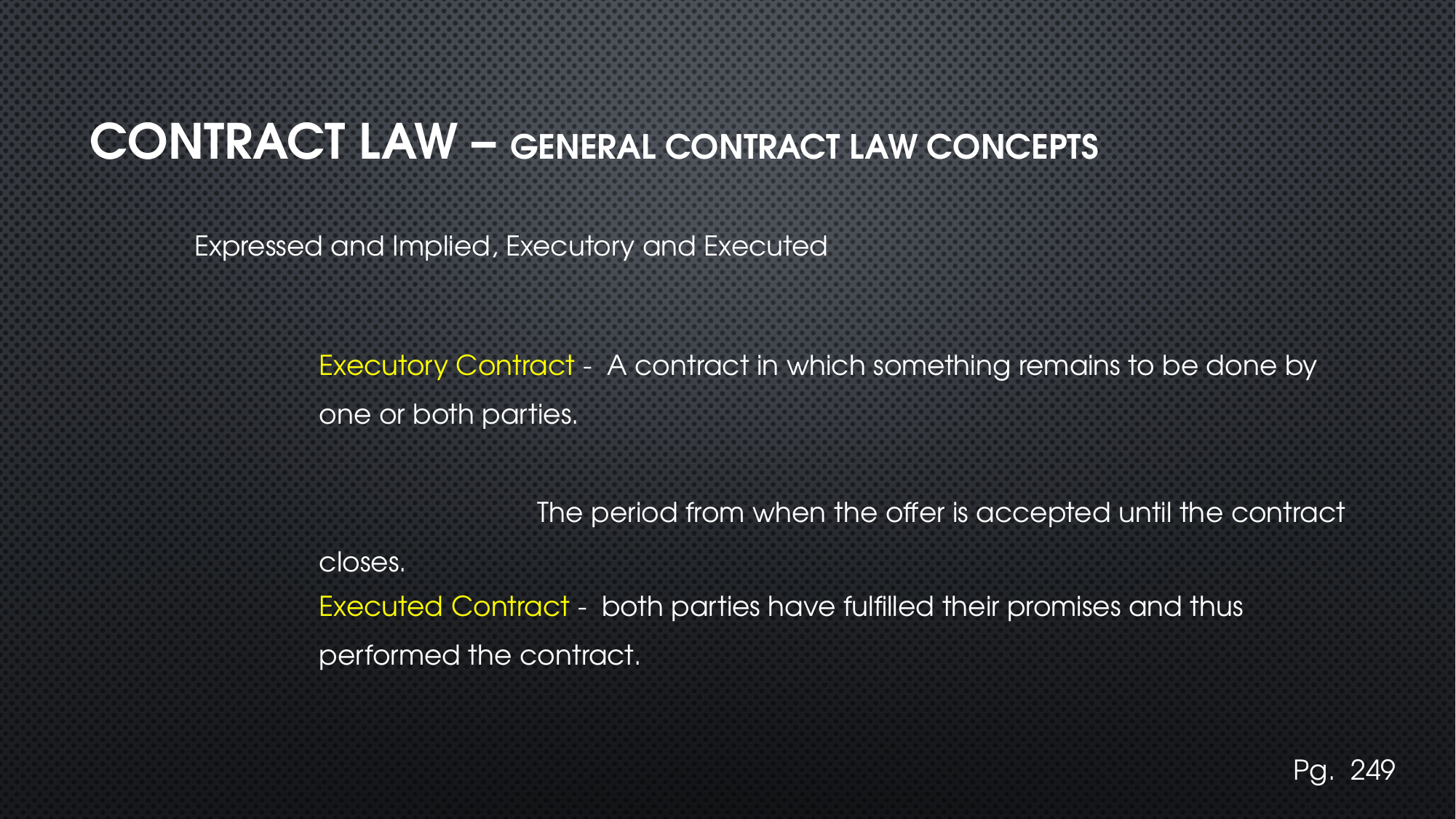

# Contract Law – General Contract Law Concepts
Expressed and Implied, Executory and Executed
Executory Contract -  A contract in which something remains to be done by one or both parties.
		The period from when the offer is accepted until the contract closes.
Executed Contract -  both parties have fulfilled their promises and thus performed the contract.
Pg.  249